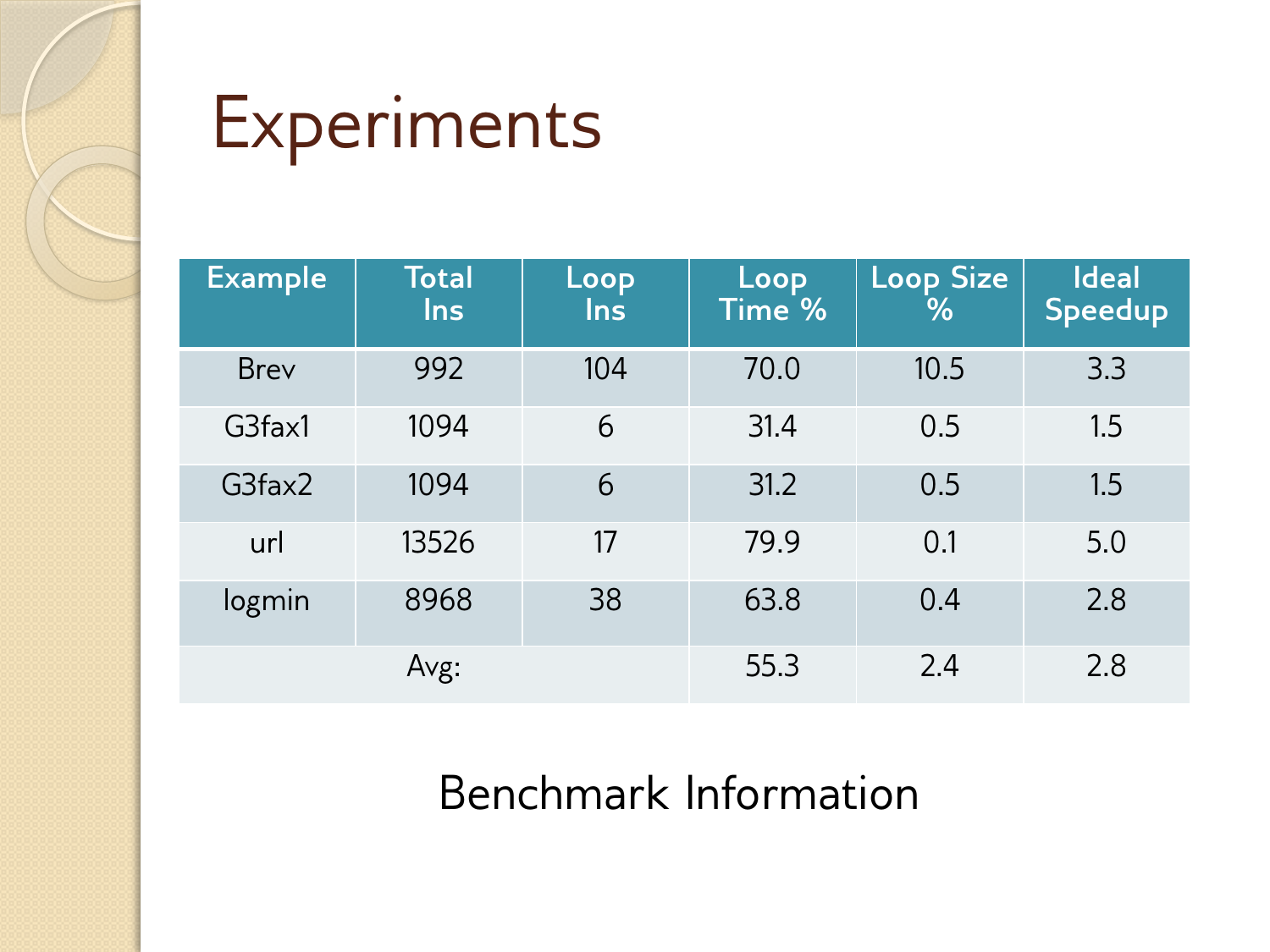

# Experiments
| Example | Total Ins | Loop Ins | Loop Time % | Loop Size % | Ideal Speedup |
| --- | --- | --- | --- | --- | --- |
| Brev | 992 | 104 | 70.0 | 10.5 | 3.3 |
| G3fax1 | 1094 | 6 | 31.4 | 0.5 | 1.5 |
| G3fax2 | 1094 | 6 | 31.2 | 0.5 | 1.5 |
| url | 13526 | 17 | 79.9 | 0.1 | 5.0 |
| logmin | 8968 | 38 | 63.8 | 0.4 | 2.8 |
| Avg: |  |  | 55.3 | 2.4 | 2.8 |
Benchmark Information